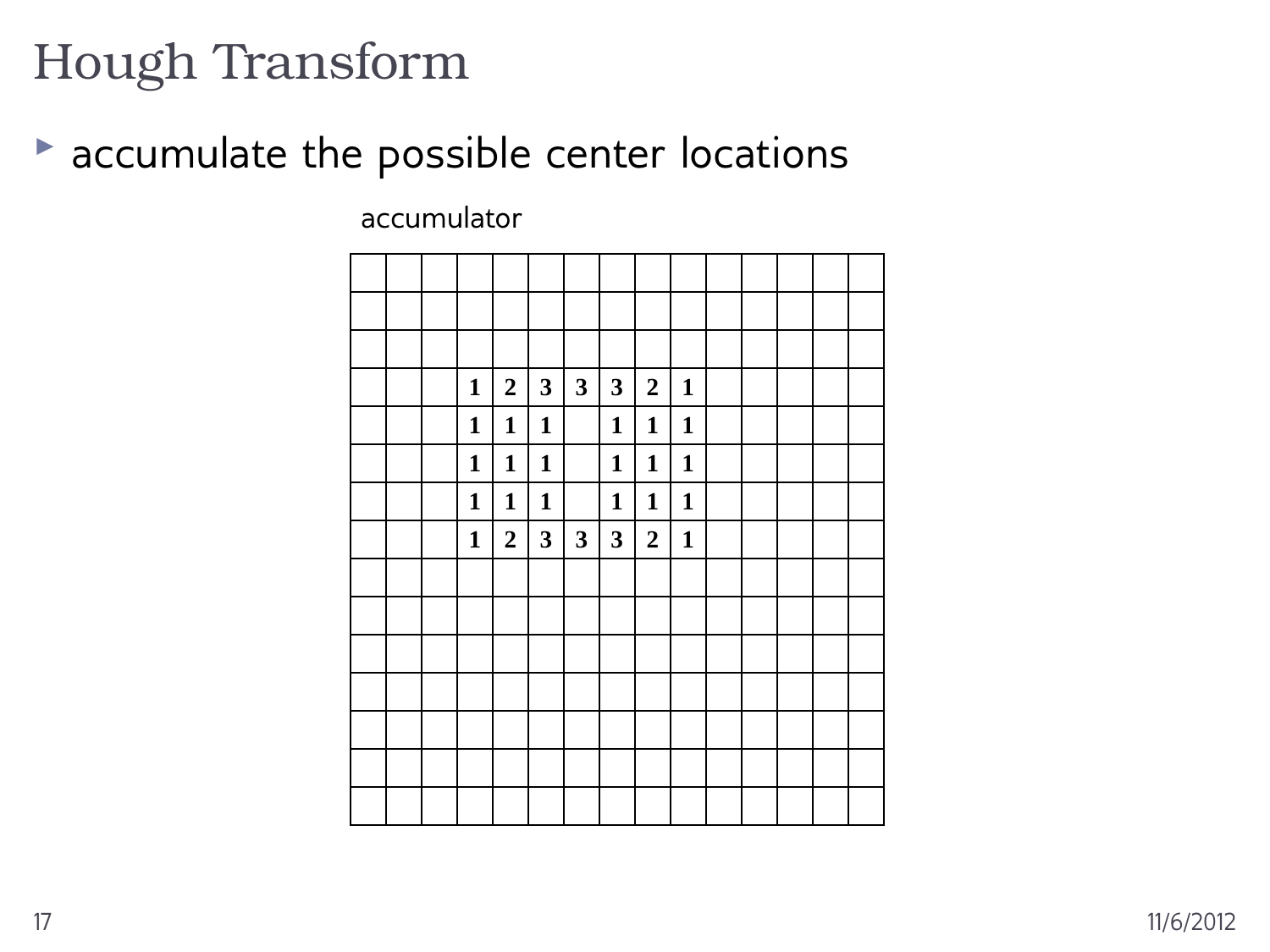

# Hough Transform
accumulate the possible center locations
accumulator
|  |  |  |  |  |  |  |  |  |  |  |  |  |  |  |
| --- | --- | --- | --- | --- | --- | --- | --- | --- | --- | --- | --- | --- | --- | --- |
|  |  |  |  |  |  |  |  |  |  |  |  |  |  |  |
|  |  |  |  |  |  |  |  |  |  |  |  |  |  |  |
|  |  |  | 1 | 2 | 3 | 3 | 3 | 2 | 1 |  |  |  |  |  |
|  |  |  | 1 | 1 | 1 |  | 1 | 1 | 1 |  |  |  |  |  |
|  |  |  | 1 | 1 | 1 |  | 1 | 1 | 1 |  |  |  |  |  |
|  |  |  | 1 | 1 | 1 |  | 1 | 1 | 1 |  |  |  |  |  |
|  |  |  | 1 | 2 | 3 | 3 | 3 | 2 | 1 |  |  |  |  |  |
|  |  |  |  |  |  |  |  |  |  |  |  |  |  |  |
|  |  |  |  |  |  |  |  |  |  |  |  |  |  |  |
|  |  |  |  |  |  |  |  |  |  |  |  |  |  |  |
|  |  |  |  |  |  |  |  |  |  |  |  |  |  |  |
|  |  |  |  |  |  |  |  |  |  |  |  |  |  |  |
|  |  |  |  |  |  |  |  |  |  |  |  |  |  |  |
|  |  |  |  |  |  |  |  |  |  |  |  |  |  |  |
17

11/6/2012